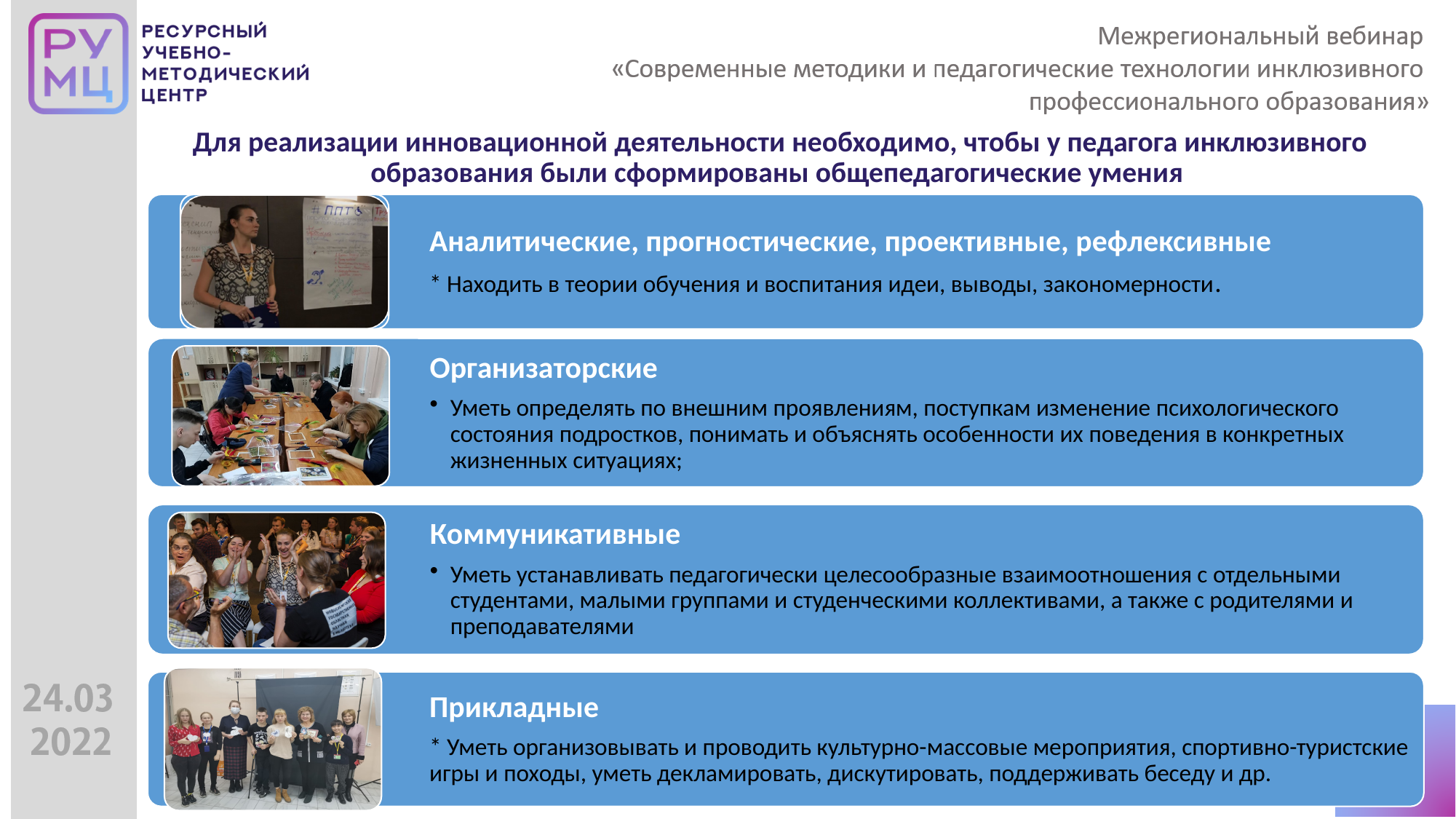

# Для реализации инновационной деятельности необходимо, чтобы у педагога инклюзивного образования были сформированы общепедагогические умения
Аналитические, прогностические, проективные, рефлексивные
* Находить в теории обучения и воспитания идеи, выводы, закономерности.
Организаторские
Уметь определять по внешним проявлениям, поступкам изменение психологического состояния подростков, понимать и объяснять особенности их поведения в конкретных жизненных ситуациях;
Коммуникативные
Уметь устанавливать педагогически целесообразные взаимоотношения с отдельными студентами, малыми группами и студенческими коллективами, а также с родителями и преподавателями
Прикладные
* Уметь организовывать и проводить культурно-массовые мероприятия, спортивно-туристские игры и походы, уметь декламировать, дискутировать, поддерживать беседу и др.